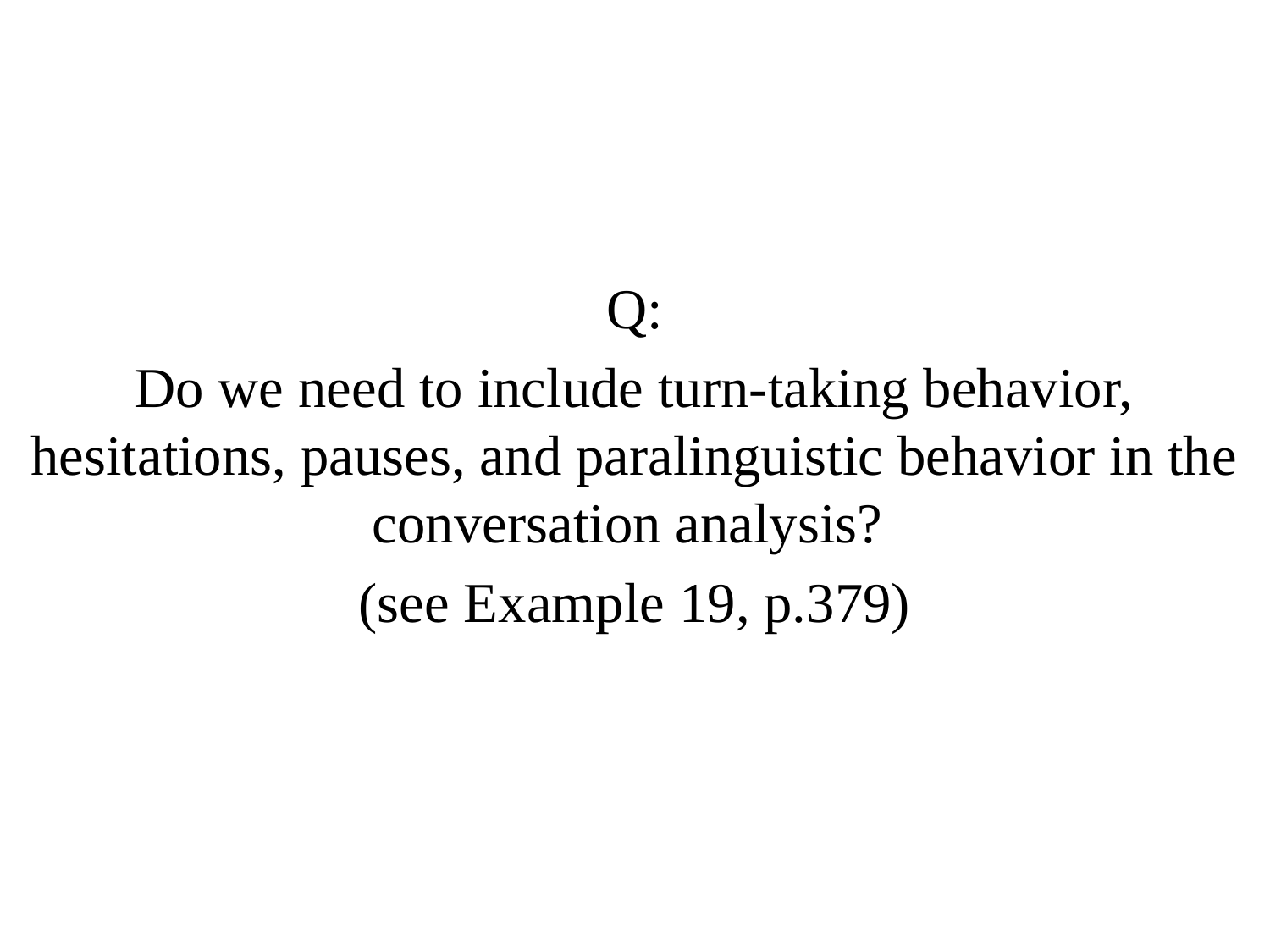

Q:
Do we need to include turn-taking behavior, hesitations, pauses, and paralinguistic behavior in the conversation analysis?
(see Example 19, p.379)